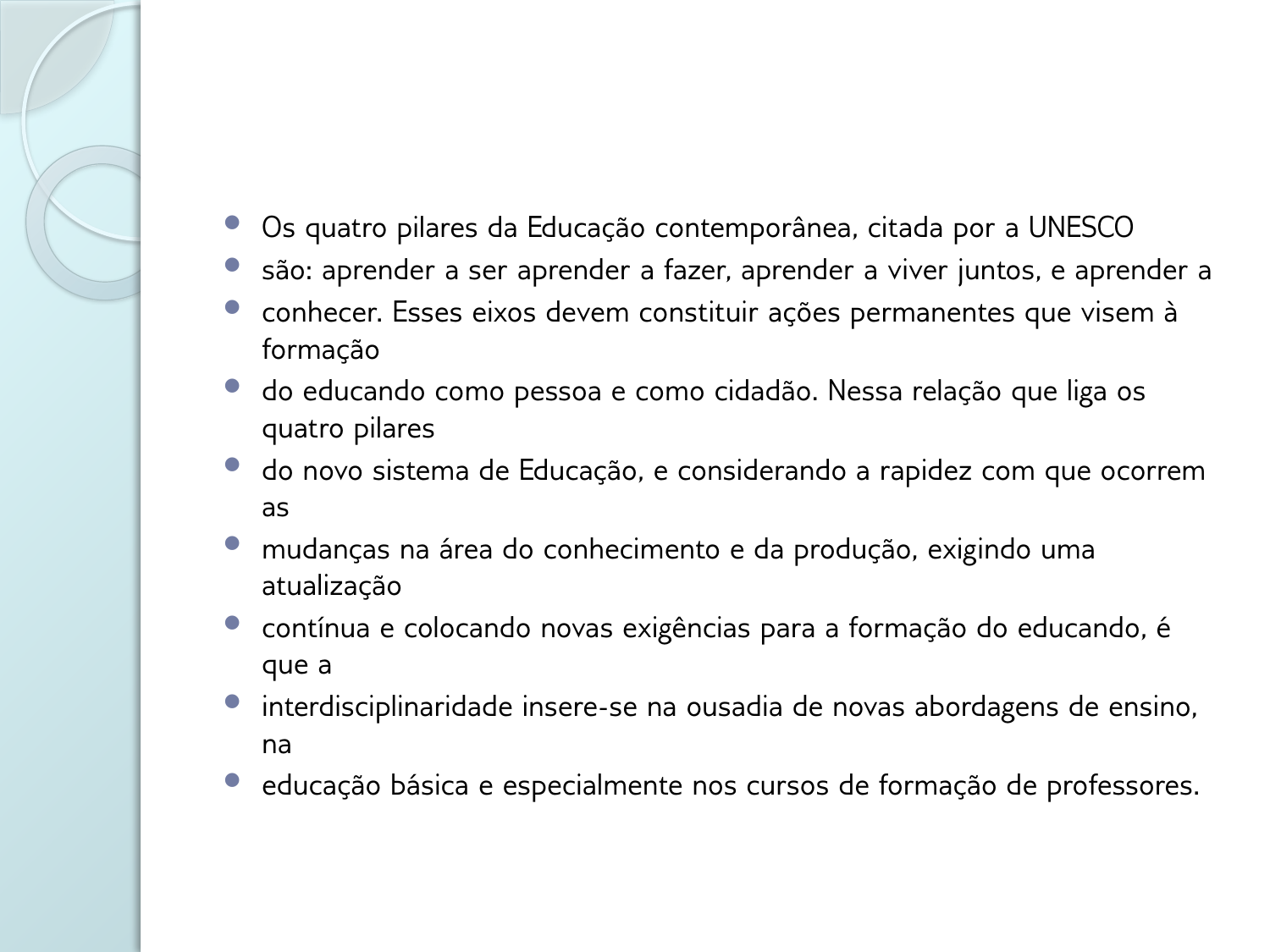

#
Os quatro pilares da Educação contemporânea, citada por a UNESCO
são: aprender a ser aprender a fazer, aprender a viver juntos, e aprender a
conhecer. Esses eixos devem constituir ações permanentes que visem à formação
do educando como pessoa e como cidadão. Nessa relação que liga os quatro pilares
do novo sistema de Educação, e considerando a rapidez com que ocorrem as
mudanças na área do conhecimento e da produção, exigindo uma atualização
contínua e colocando novas exigências para a formação do educando, é que a
interdisciplinaridade insere-se na ousadia de novas abordagens de ensino, na
educação básica e especialmente nos cursos de formação de professores.